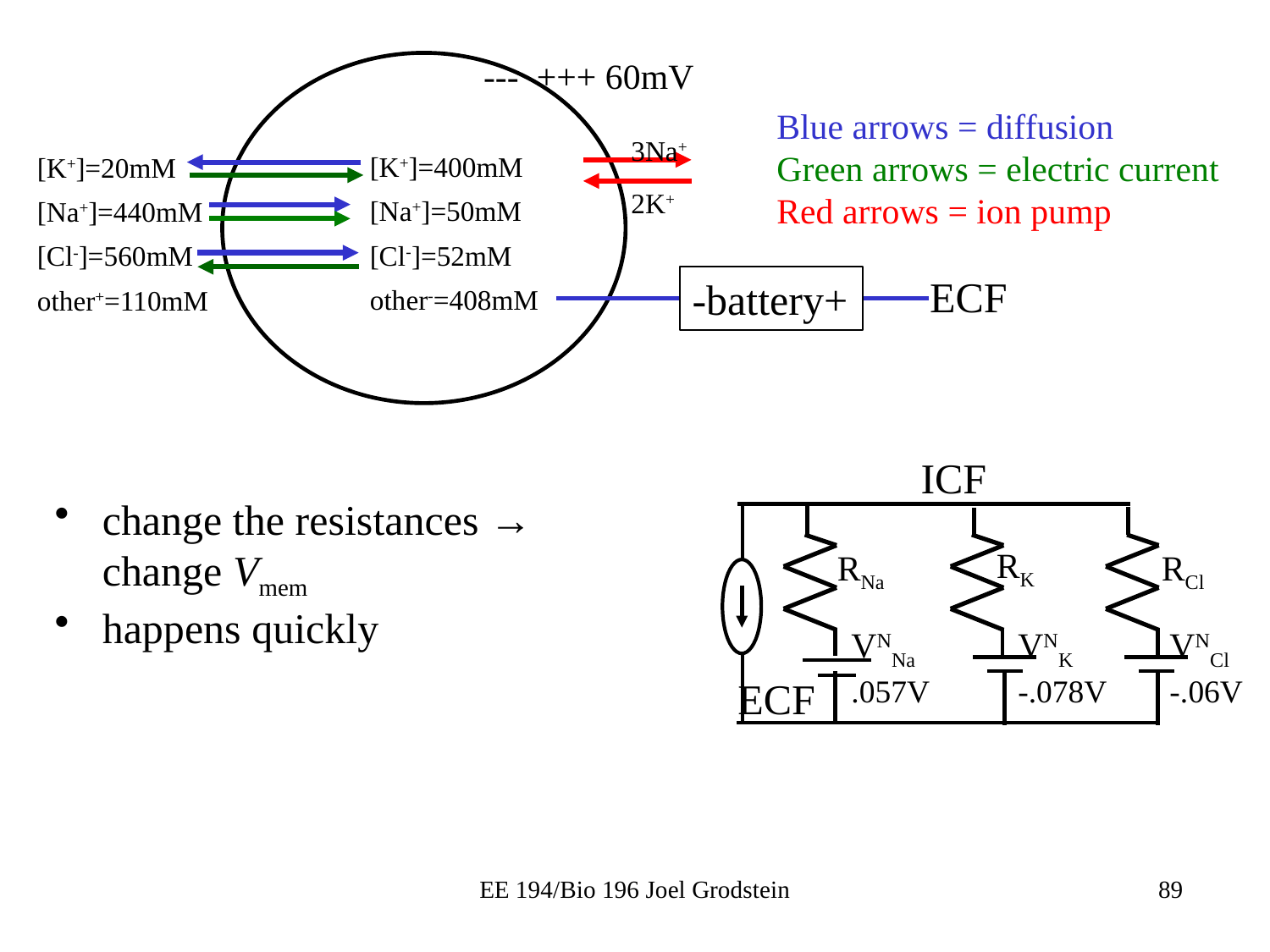

---  +++ 60mV
Blue arrows = diffusion
Green arrows = electric current
Red arrows = ion pump
3Na+
2K+
[K+]=400mM
[Na+]=50mM
[Cl-]=52mM
other-=408mM
[K+]=20mM
[Na+]=440mM
[Cl-]=560mM
other+=110mM
ECF
-battery+
ICF
change the resistances → change Vmem
happens quickly
RK
RNa
RCl

VNNa
.057V
VNK
-.078V
VNCl
-.06V
ECF
EE 194/Bio 196 Joel Grodstein